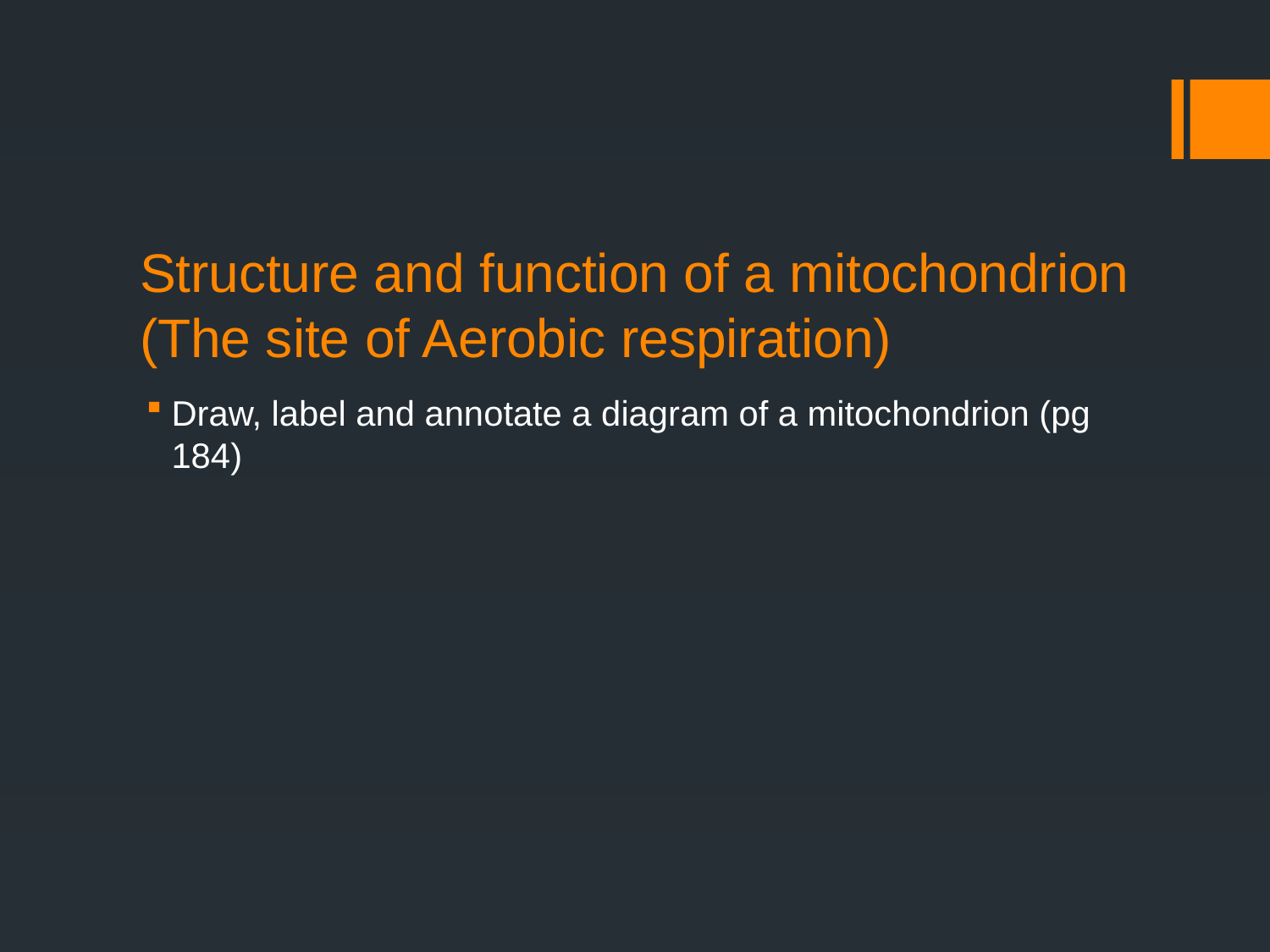

# Structure and function of a mitochondrion (The site of Aerobic respiration)
Draw, label and annotate a diagram of a mitochondrion (pg 184)